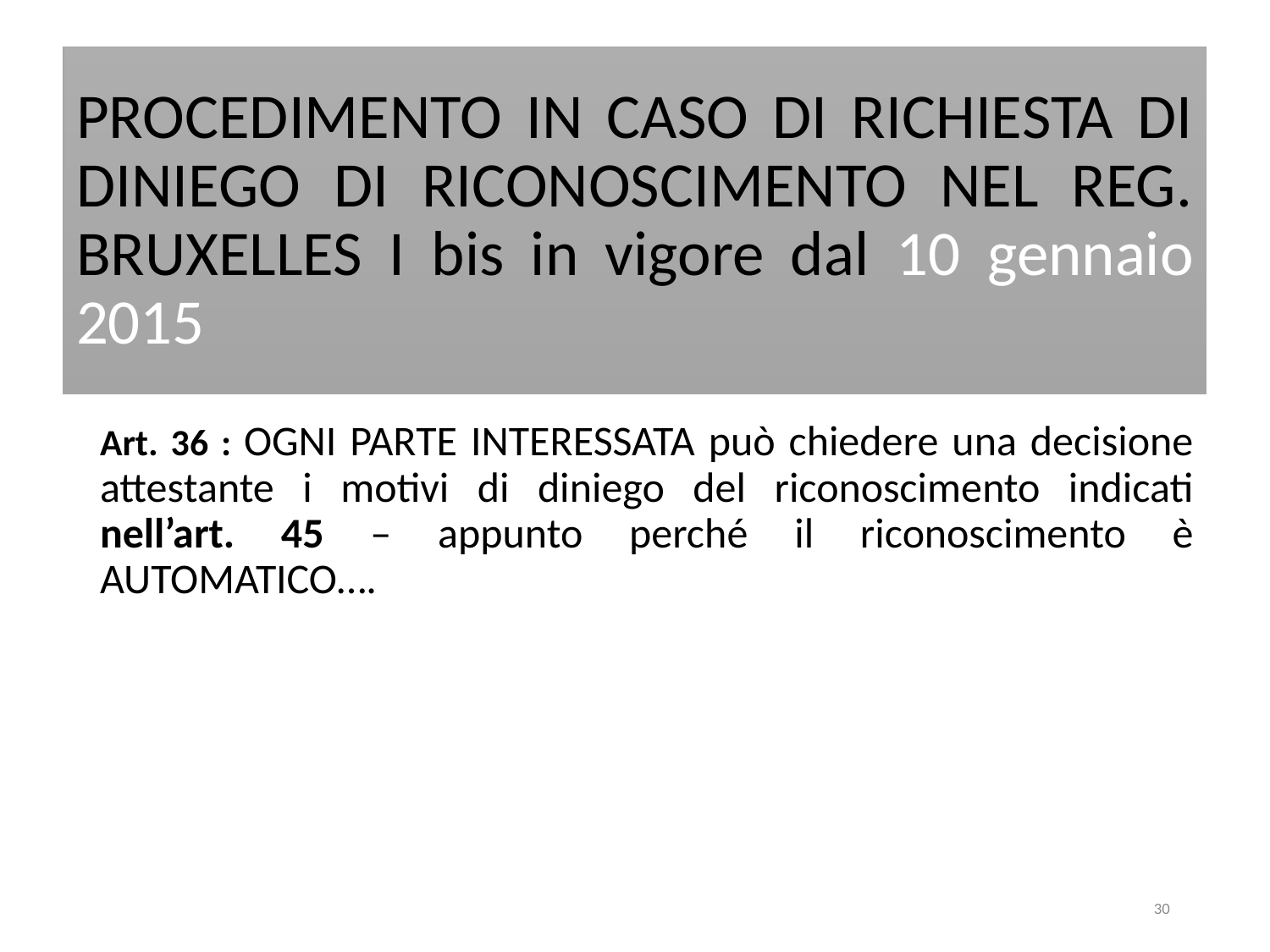

# PROCEDIMENTO IN CASO DI RICHIESTA DI DINIEGO DI RICONOSCIMENTO NEL REG. BRUXELLES I bis in vigore dal 10 gennaio 2015

	Art. 36 : OGNI PARTE INTERESSATA può chiedere una decisione attestante i motivi di diniego del riconoscimento indicati nell’art. 45 – appunto perché il riconoscimento è AUTOMATICO….

30